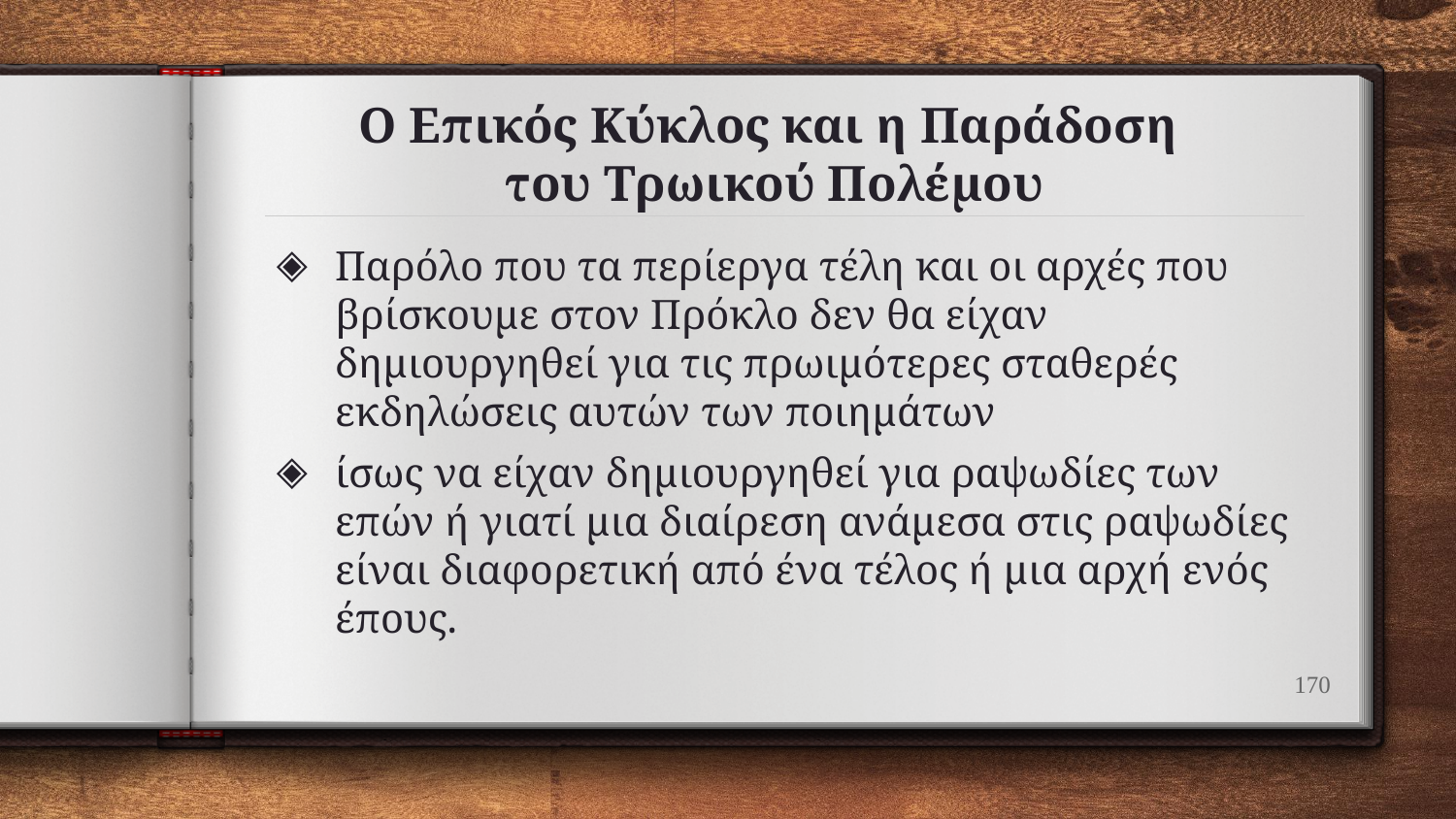

# Ο Επικός Κύκλος και η Παράδοση του Τρωικού Πολέμου
Παρόλο που τα περίεργα τέλη και οι αρχές που βρίσκουμε στον Πρόκλο δεν θα είχαν δημιουργηθεί για τις πρωιμότερες σταθερές εκδηλώσεις αυτών των ποιημάτων
ίσως να είχαν δημιουργηθεί για ραψωδίες των επών ή γιατί μια διαίρεση ανάμεσα στις ραψωδίες είναι διαφορετική από ένα τέλος ή μια αρχή ενός έπους.

170